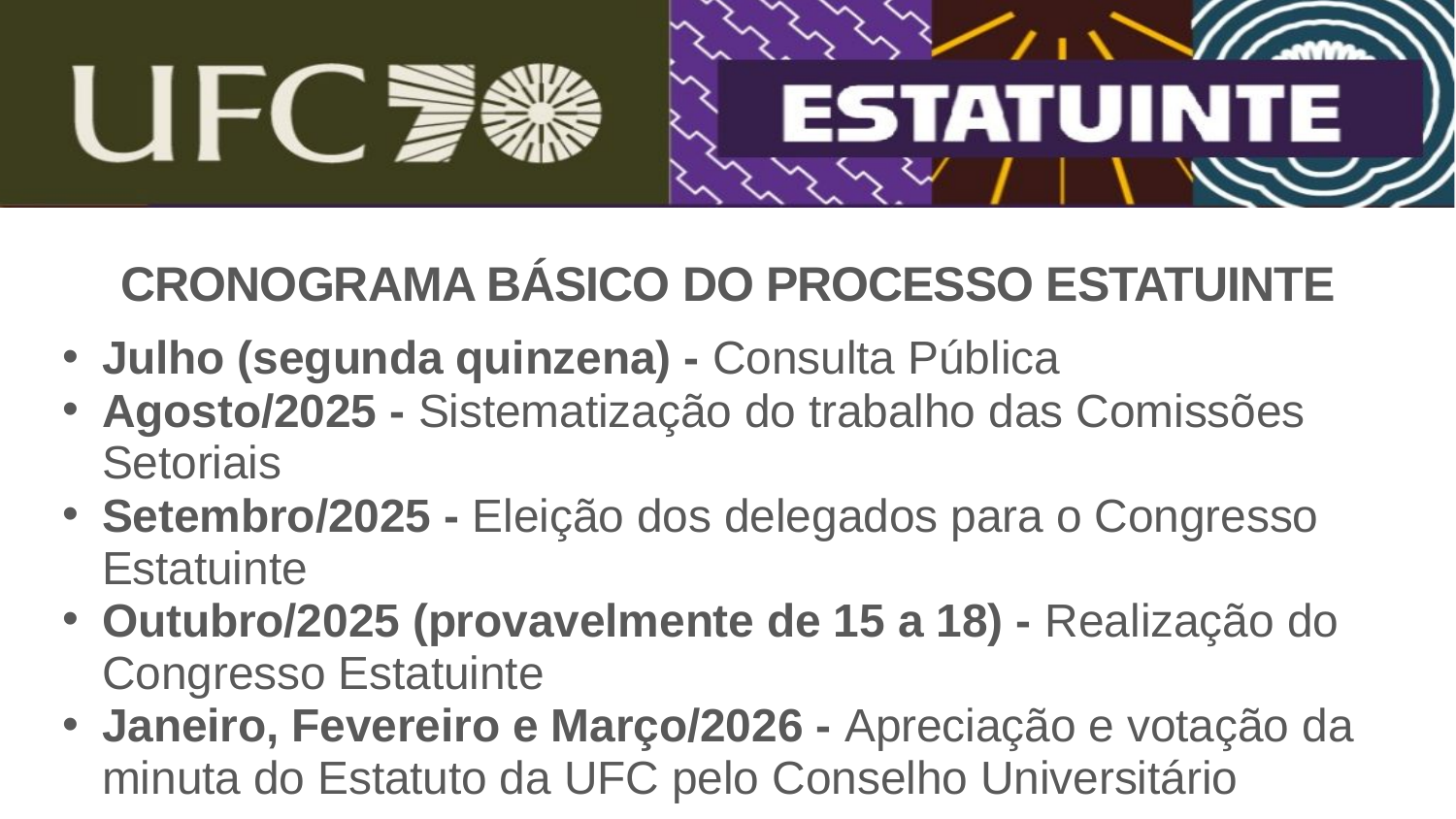

CRONOGRAMA BÁSICO DO PROCESSO ESTATUINTE
Julho (segunda quinzena) - Consulta Pública
Agosto/2025 - Sistematização do trabalho das Comissões Setoriais
Setembro/2025 - Eleição dos delegados para o Congresso Estatuinte
Outubro/2025 (provavelmente de 15 a 18) - Realização do Congresso Estatuinte
Janeiro, Fevereiro e Março/2026 - Apreciação e votação da minuta do Estatuto da UFC pelo Conselho Universitário